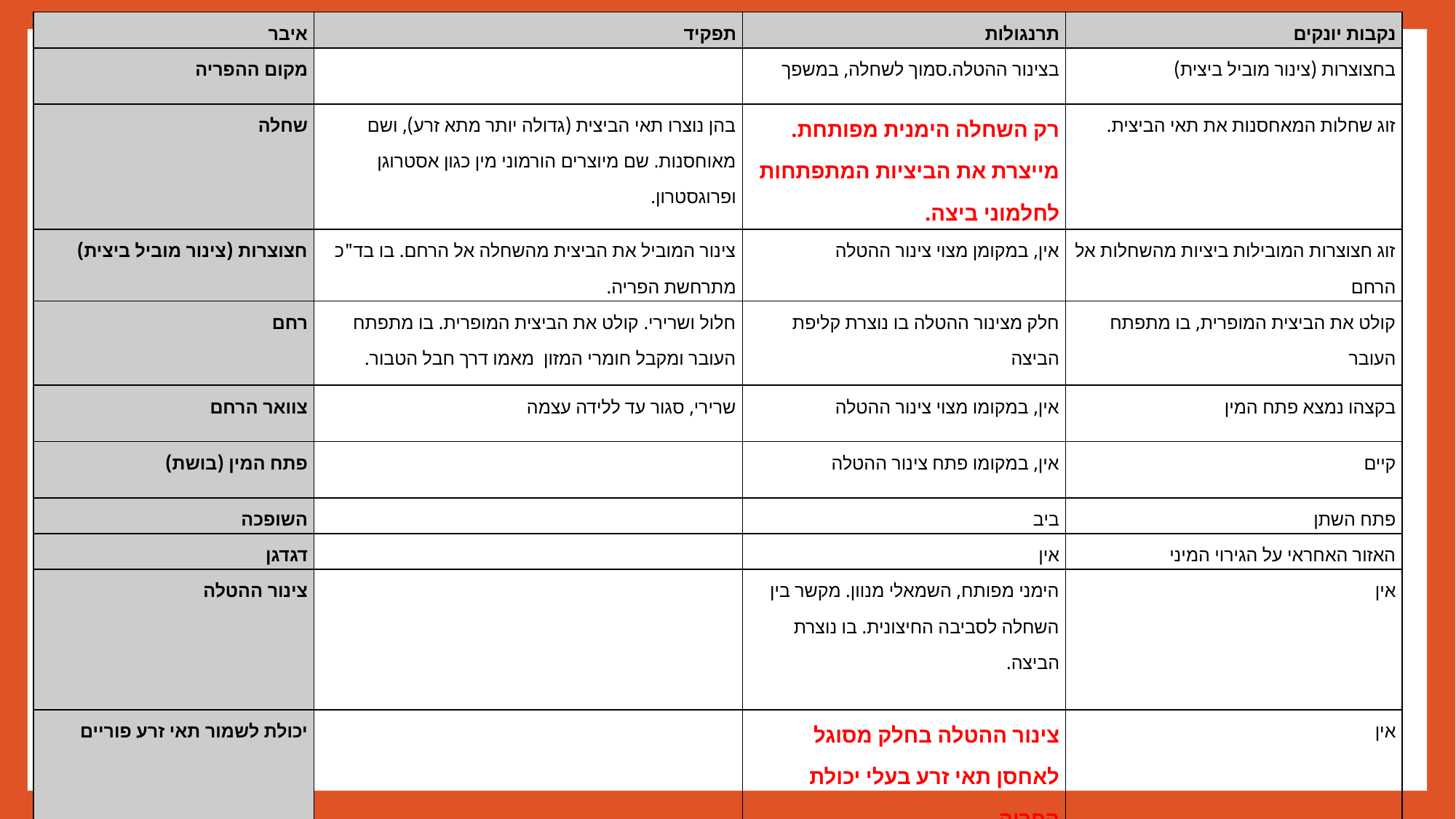

| איבר | תפקיד | תרנגולות | נקבות יונקים |
| --- | --- | --- | --- |
| מקום ההפריה |  | בצינור ההטלה.סמוך לשחלה, במשפך | בחצוצרות (צינור מוביל ביצית) |
| שחלה | בהן נוצרו תאי הביצית (גדולה יותר מתא זרע), ושם מאוחסנות. שם מיוצרים הורמוני מין כגון אסטרוגן ופרוגסטרון. | רק השחלה הימנית מפותחת. מייצרת את הביציות המתפתחות לחלמוני ביצה. | זוג שחלות המאחסנות את תאי הביצית. |
| חצוצרות (צינור מוביל ביצית) | צינור המוביל את הביצית מהשחלה אל הרחם. בו בד"כ מתרחשת הפריה. | אין, במקומן מצוי צינור ההטלה | זוג חצוצרות המובילות ביציות מהשחלות אל הרחם |
| רחם | חלול ושרירי. קולט את הביצית המופרית. בו מתפתח העובר ומקבל חומרי המזון מאמו דרך חבל הטבור. | חלק מצינור ההטלה בו נוצרת קליפת הביצה | קולט את הביצית המופרית, בו מתפתח העובר |
| צוואר הרחם | שרירי, סגור עד ללידה עצמה | אין, במקומו מצוי צינור ההטלה | בקצהו נמצא פתח המין |
| פתח המין (בושת) |  | אין, במקומו פתח צינור ההטלה | קיים |
| השופכה |  | ביב | פתח השתן |
| דגדגן |  | אין | האזור האחראי על הגירוי המיני |
| צינור ההטלה |  | הימני מפותח, השמאלי מנוון. מקשר בין השחלה לסביבה החיצונית. בו נוצרת הביצה. | אין |
| יכולת לשמור תאי זרע פוריים |  | צינור ההטלה בחלק מסוגל לאחסן תאי זרע בעלי יכולת הפריה | אין |